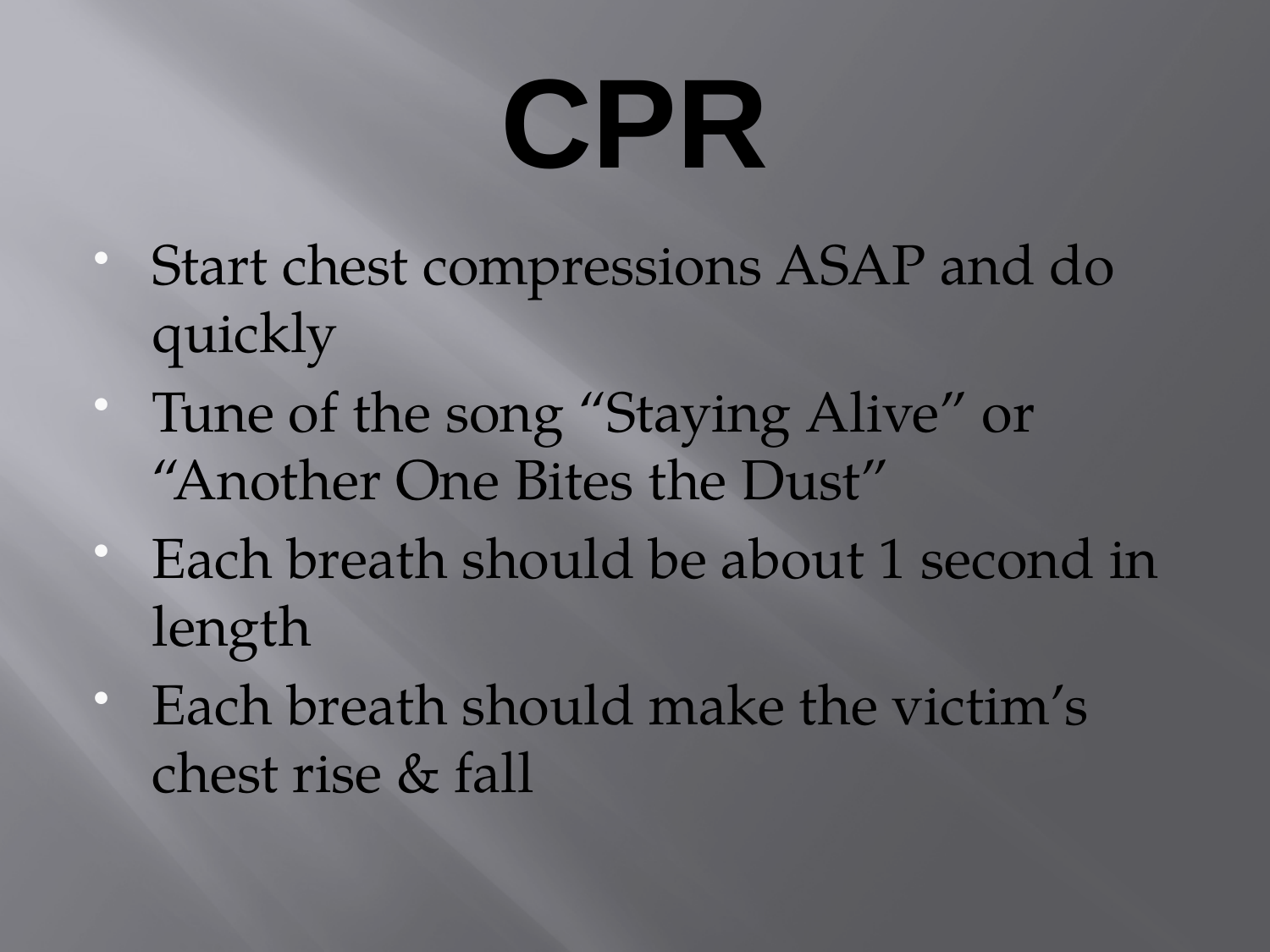

CPR
Start chest compressions ASAP and do quickly
Tune of the song “Staying Alive” or “Another One Bites the Dust”
Each breath should be about 1 second in length
Each breath should make the victim’s chest rise & fall